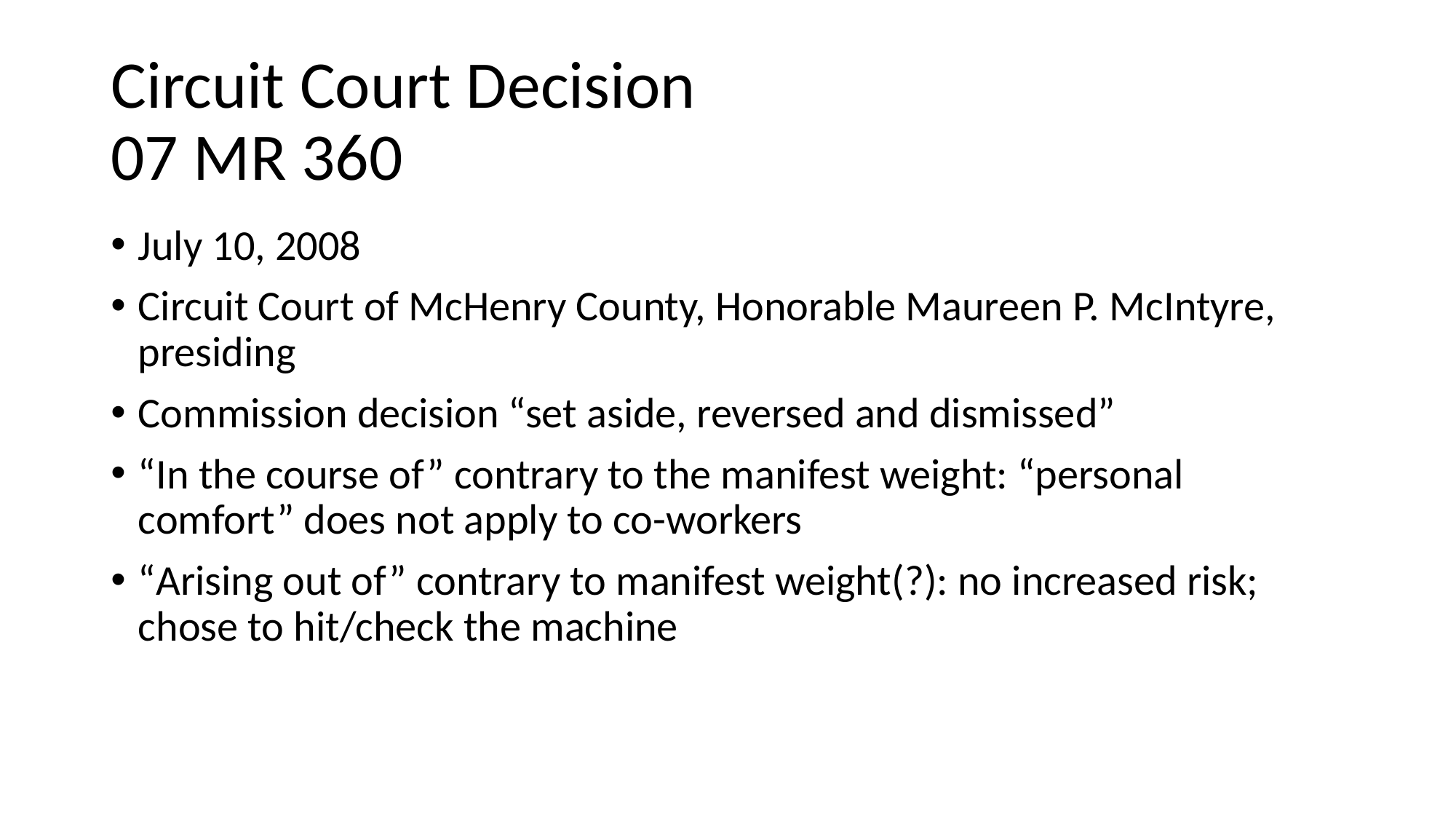

# Circuit Court Decision 07 MR 360
July 10, 2008
Circuit Court of McHenry County, Honorable Maureen P. McIntyre, presiding
Commission decision “set aside, reversed and dismissed”
“In the course of” contrary to the manifest weight: “personal comfort” does not apply to co-workers
“Arising out of” contrary to manifest weight(?): no increased risk; chose to hit/check the machine